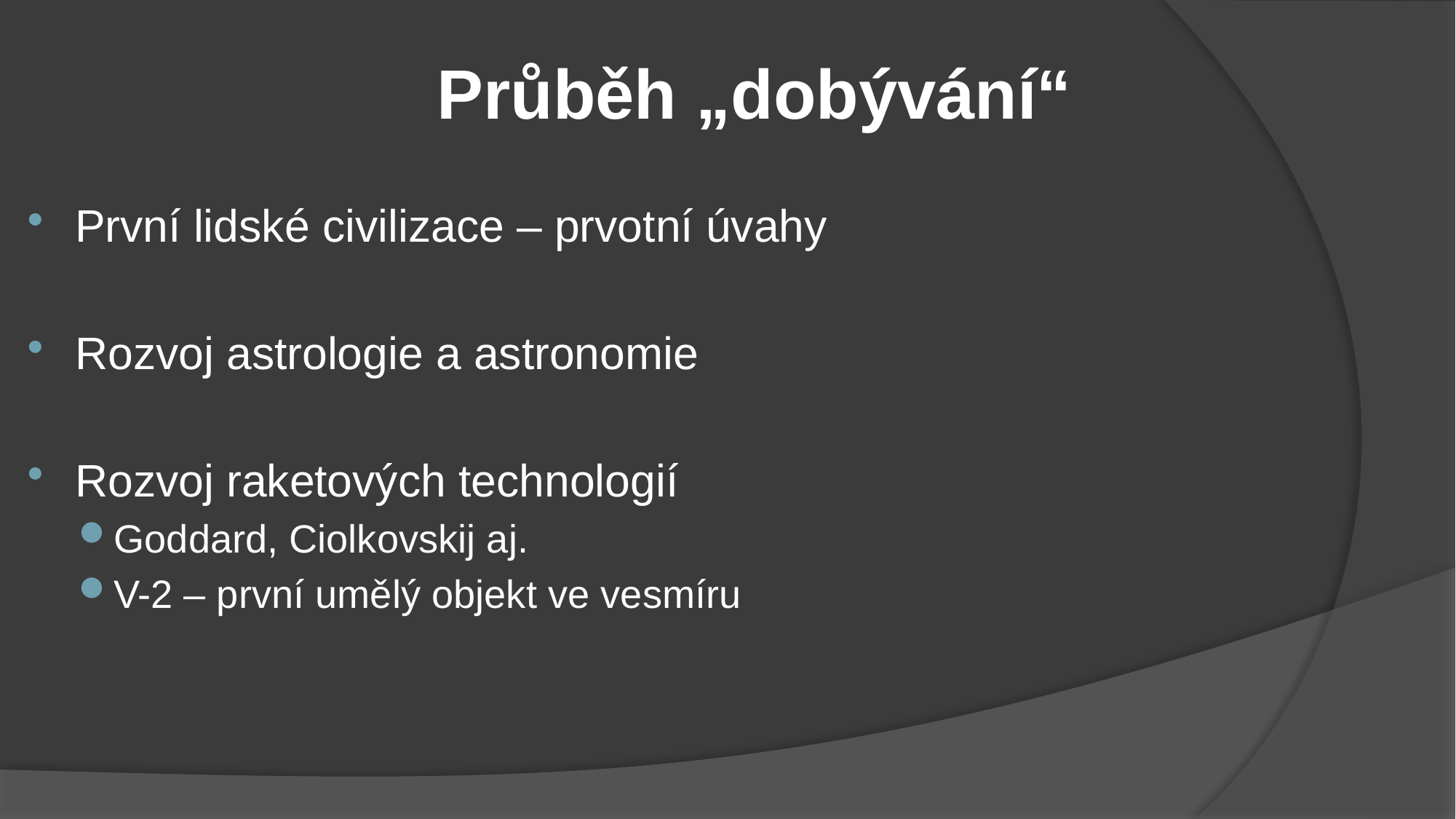

# Průběh „dobývání“
První lidské civilizace – prvotní úvahy

Rozvoj astrologie a astronomie

Rozvoj raketových technologií
Goddard, Ciolkovskij aj.
V-2 – první umělý objekt ve vesmíru